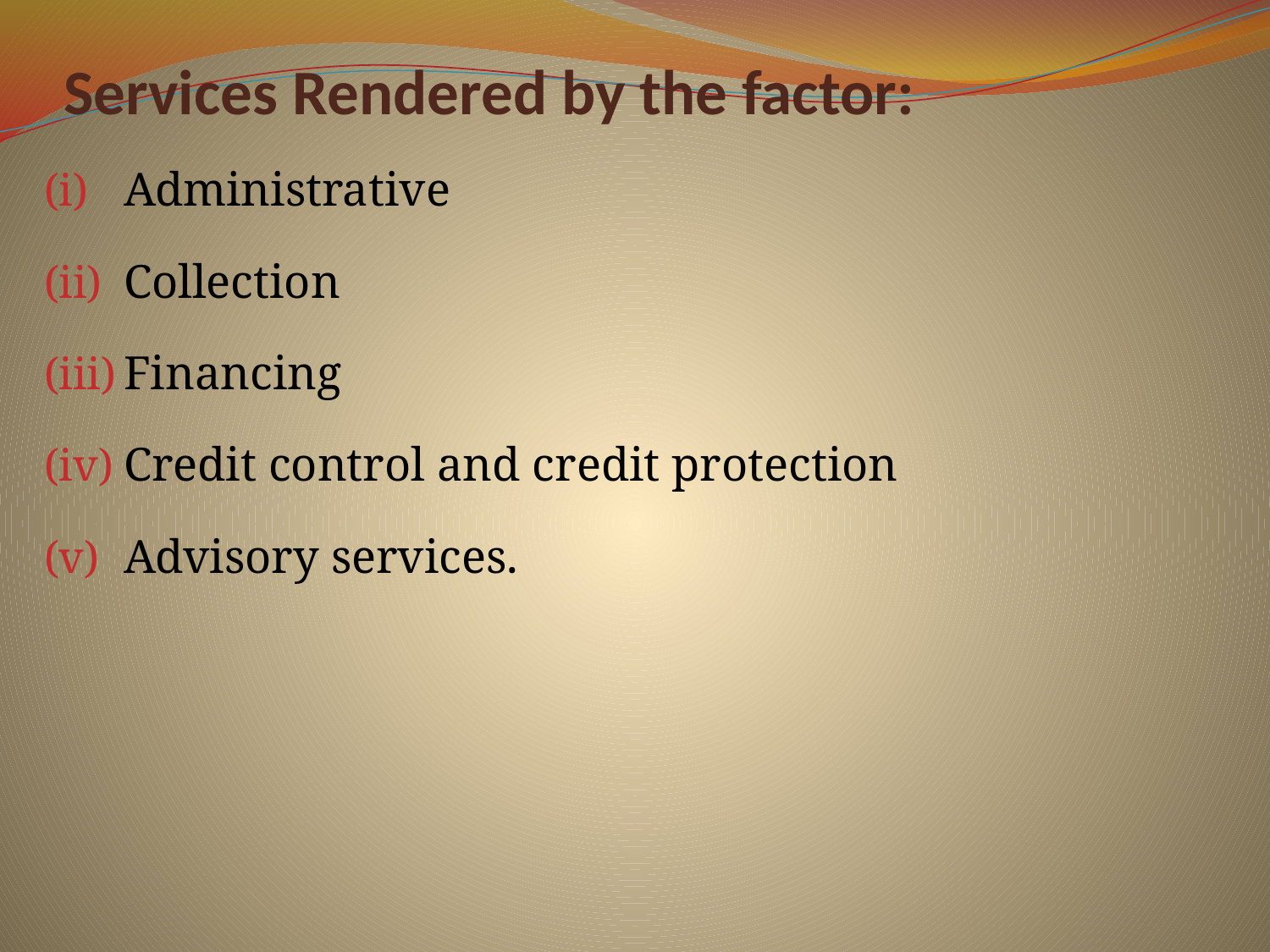

# Services Rendered by the factor:
Administrative
Collection
Financing
Credit control and credit protection
Advisory services.